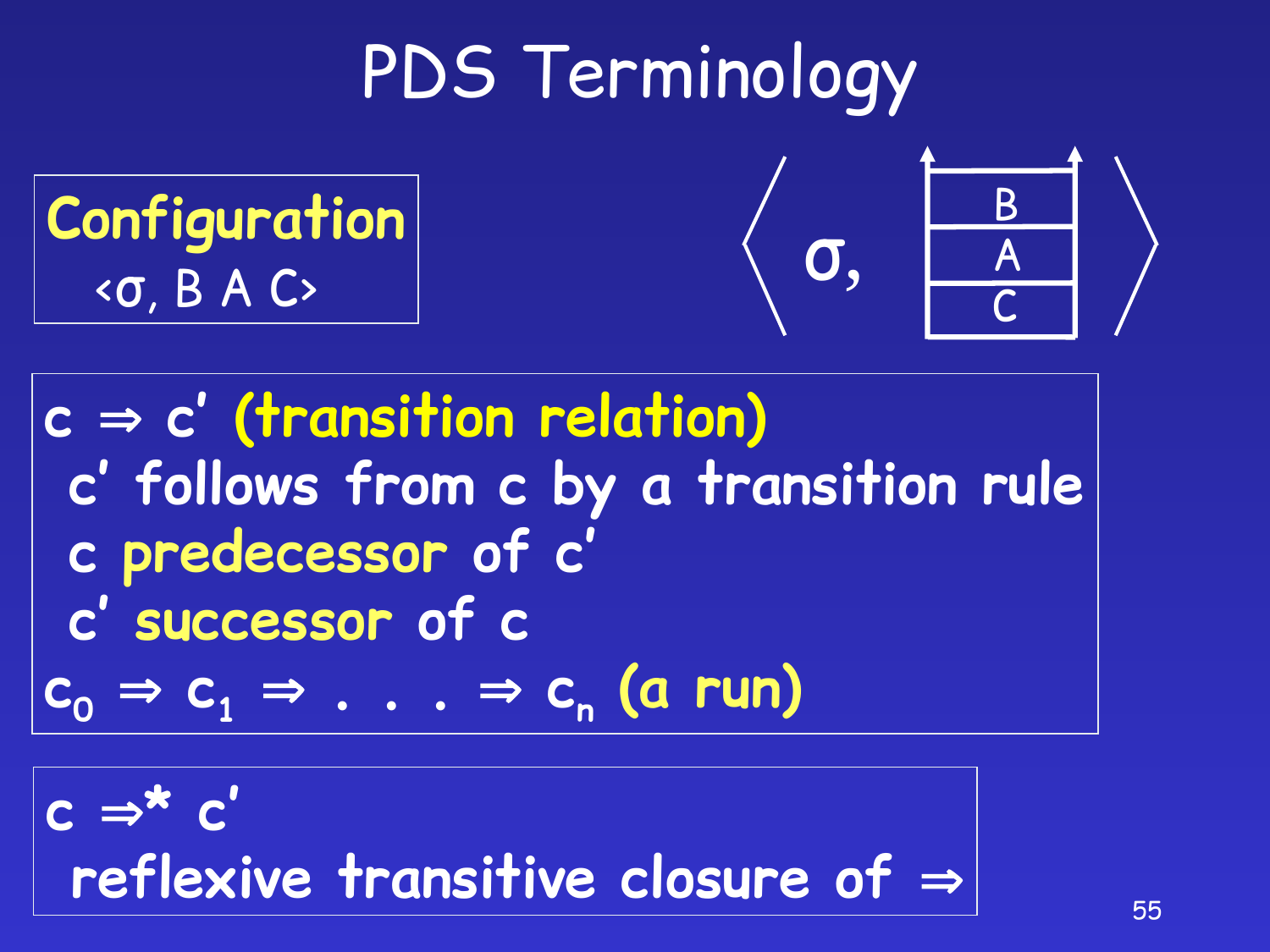

# PDS Terminology

B
A
C
σ,

Configuration
  <σ, B A C>
c ⇒ c’ (transition relation)
 c’ follows from c by a transition rule
 c predecessor of c’
 c’ successor of c
c0 ⇒ c1 ⇒ . . . ⇒ cn (a run)
c ⇒* c’
 reflexive transitive closure of ⇒
55